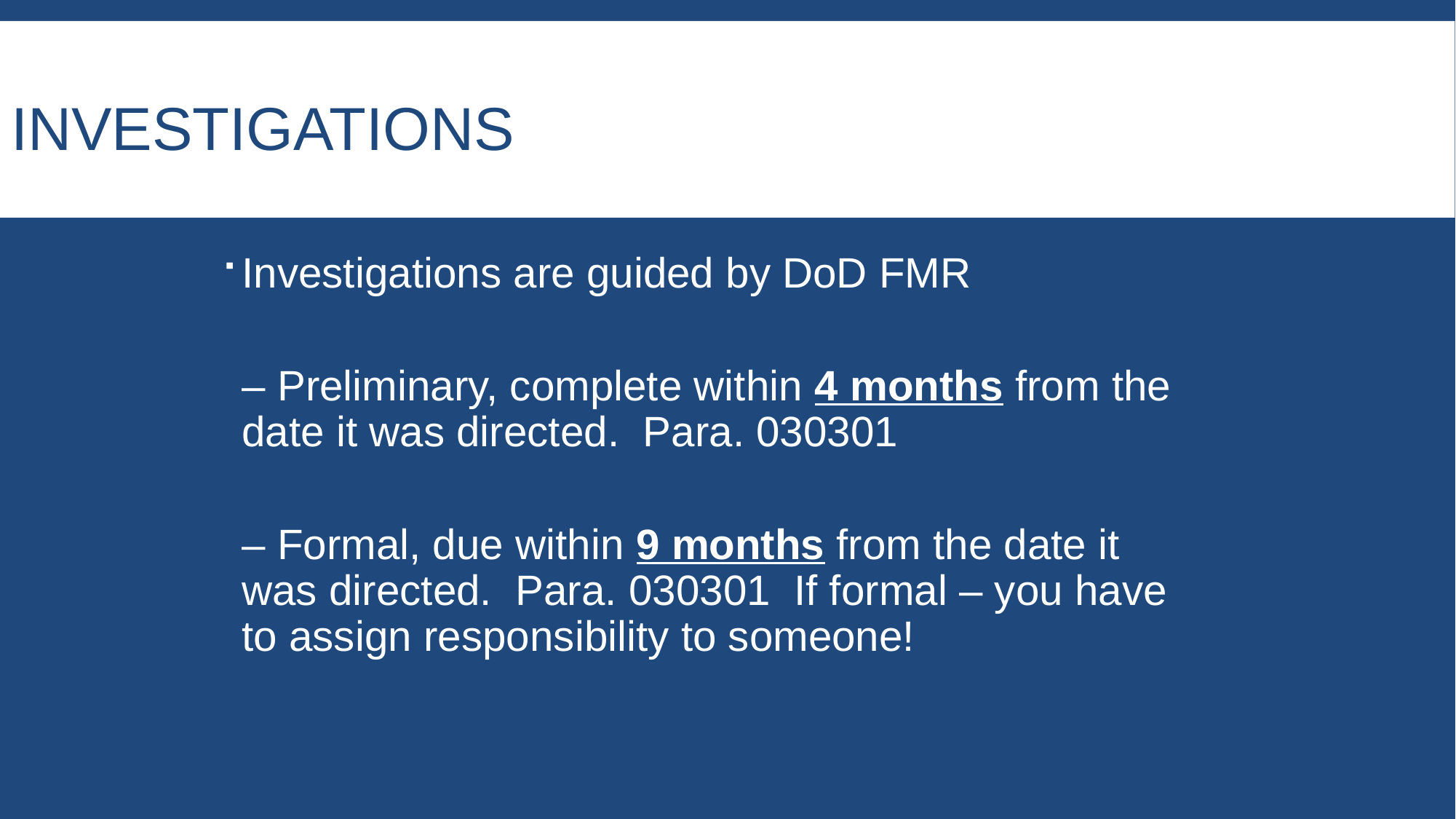

Investigations
Investigations are guided by DoD FMR
– Preliminary, complete within 4 months from the date it was directed.  Para. 030301
– Formal, due within 9 months from the date it was directed.  Para. 030301  If formal – you have to assign responsibility to someone!